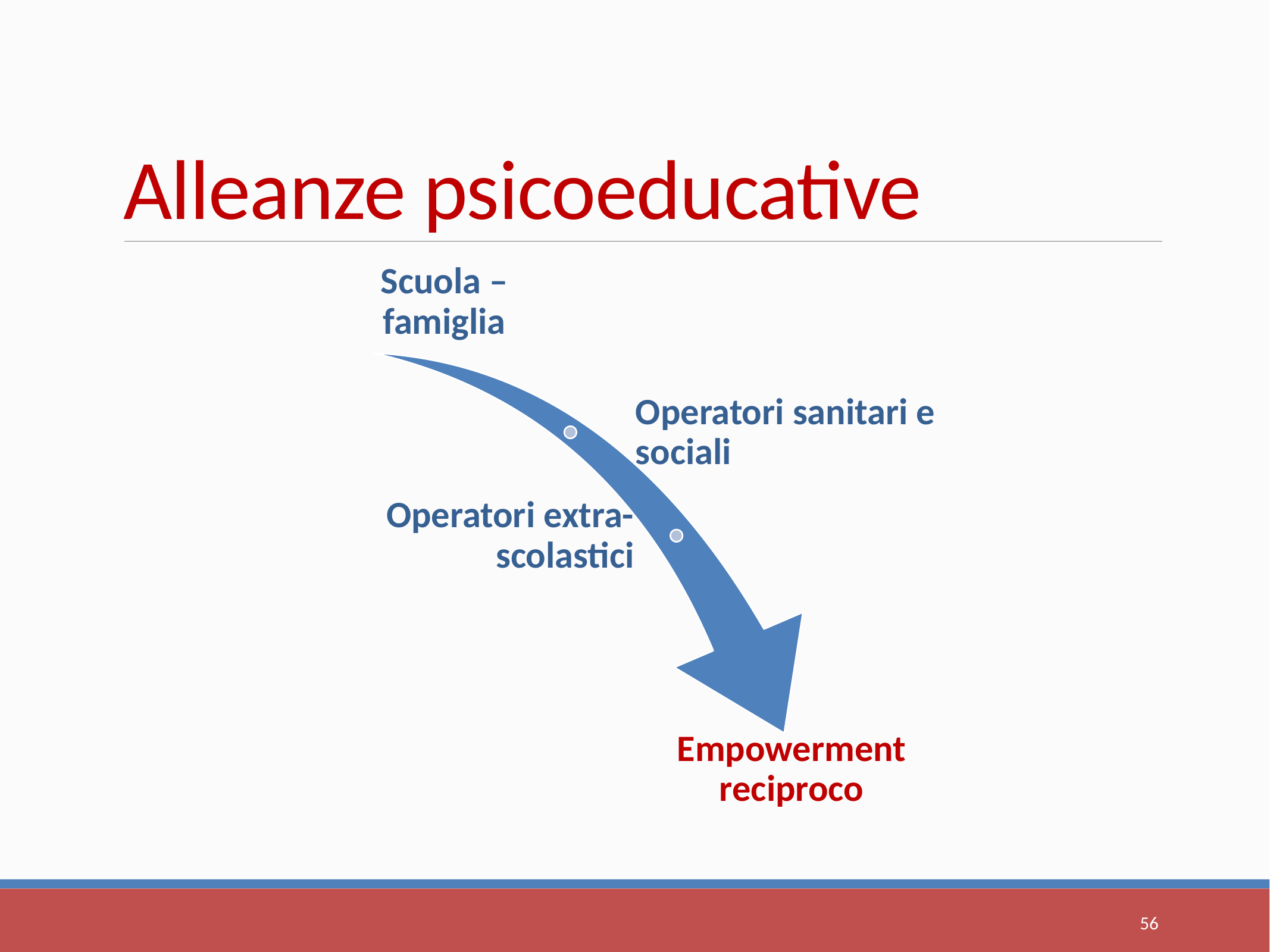

# Alleanze psicoeducative
Scuola – famiglia
Operatori sanitari e sociali
Operatori extra-scolastici
Empowerment reciproco
56